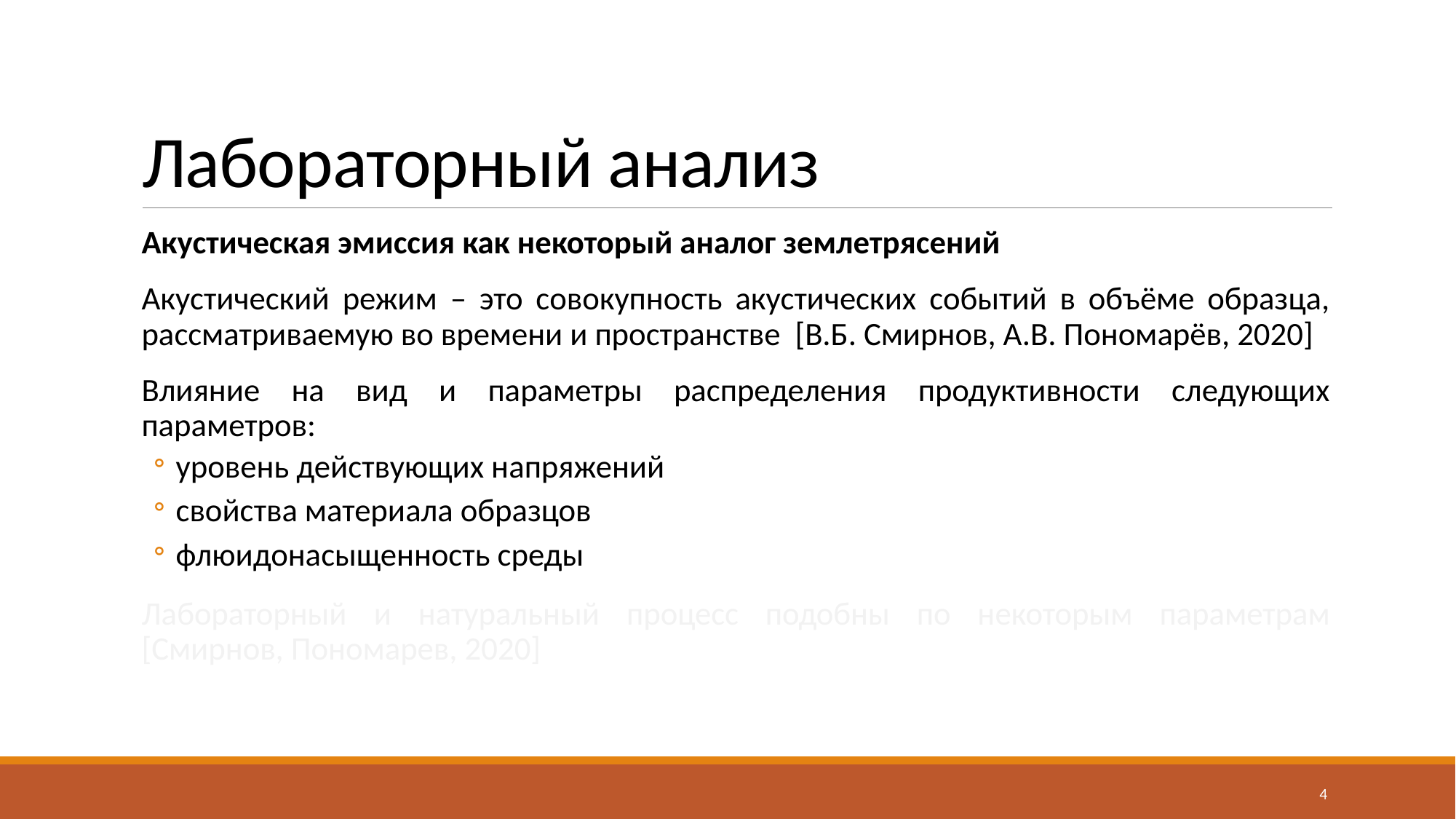

# Лабораторный анализ
Акустическая эмиссия как некоторый аналог землетрясений
Акустический режим – это совокупность акустических событий в объёме образца, рассматриваемую во времени и пространстве  [В.Б. Смирнов, А.В. Пономарёв, 2020]
Влияние на вид и параметры распределения продуктивности следующих параметров:
уровень действующих напряжений
свойства материала образцов
флюидонасыщенность среды
Лабораторный и натуральный процесс подобны по некоторым параметрам [Смирнов, Пономарев, 2020]

4